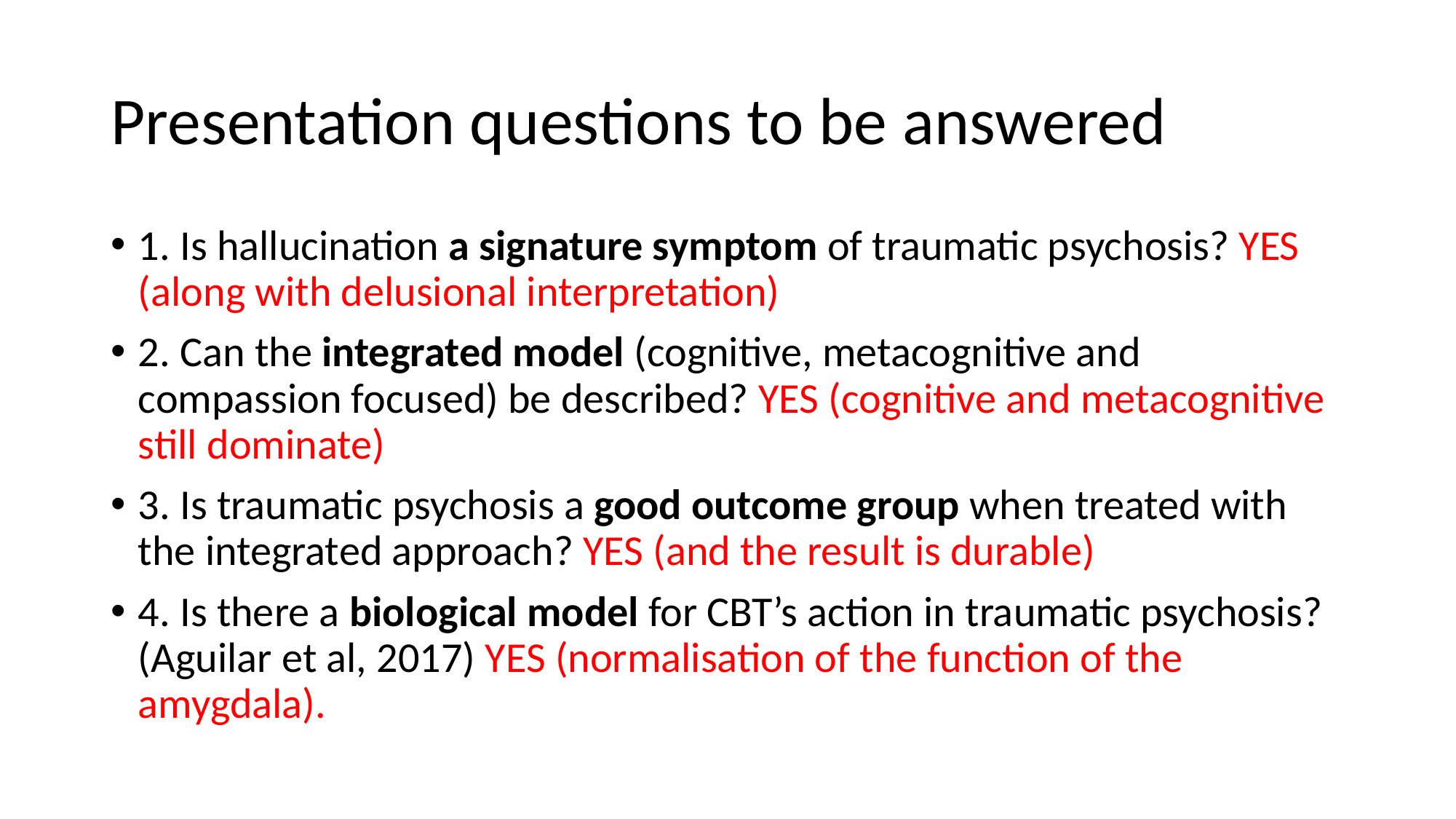

# Presentation questions to be answered
1. Is hallucination a signature symptom of traumatic psychosis? YES (along with delusional interpretation)
2. Can the integrated model (cognitive, metacognitive and compassion focused) be described? YES (cognitive and metacognitive still dominate)
3. Is traumatic psychosis a good outcome group when treated with the integrated approach? YES (and the result is durable)
4. Is there a biological model for CBT’s action in traumatic psychosis?(Aguilar et al, 2017) YES (normalisation of the function of the amygdala).